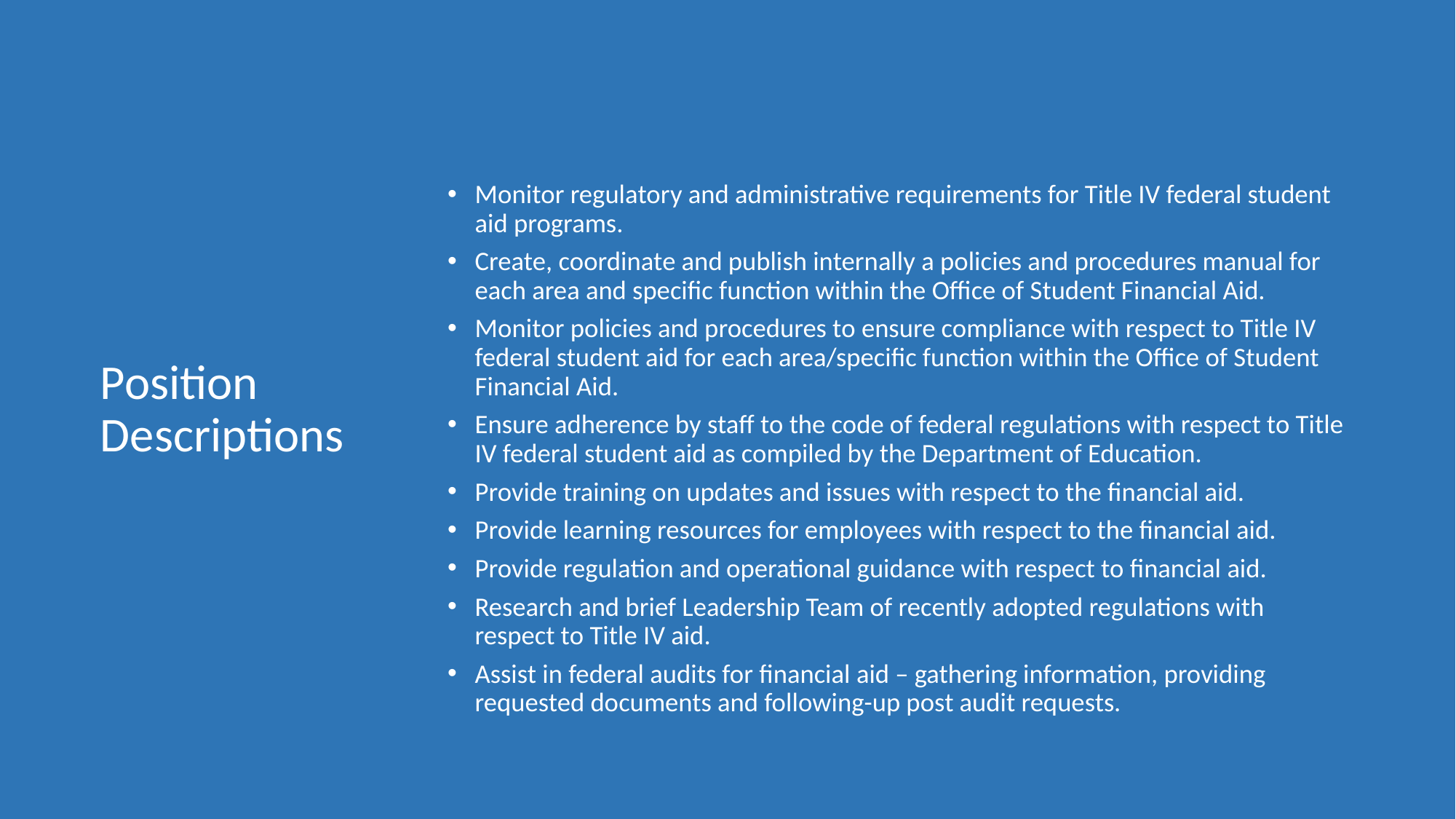

Monitor regulatory and administrative requirements for Title IV federal student aid programs.
Create, coordinate and publish internally a policies and procedures manual for each area and specific function within the Office of Student Financial Aid.
Monitor policies and procedures to ensure compliance with respect to Title IV federal student aid for each area/specific function within the Office of Student Financial Aid.
Ensure adherence by staff to the code of federal regulations with respect to Title IV federal student aid as compiled by the Department of Education.
Provide training on updates and issues with respect to the financial aid.
Provide learning resources for employees with respect to the financial aid.
Provide regulation and operational guidance with respect to financial aid.
Research and brief Leadership Team of recently adopted regulations with respect to Title IV aid.
Assist in federal audits for financial aid – gathering information, providing requested documents and following-up post audit requests.
# Position Descriptions